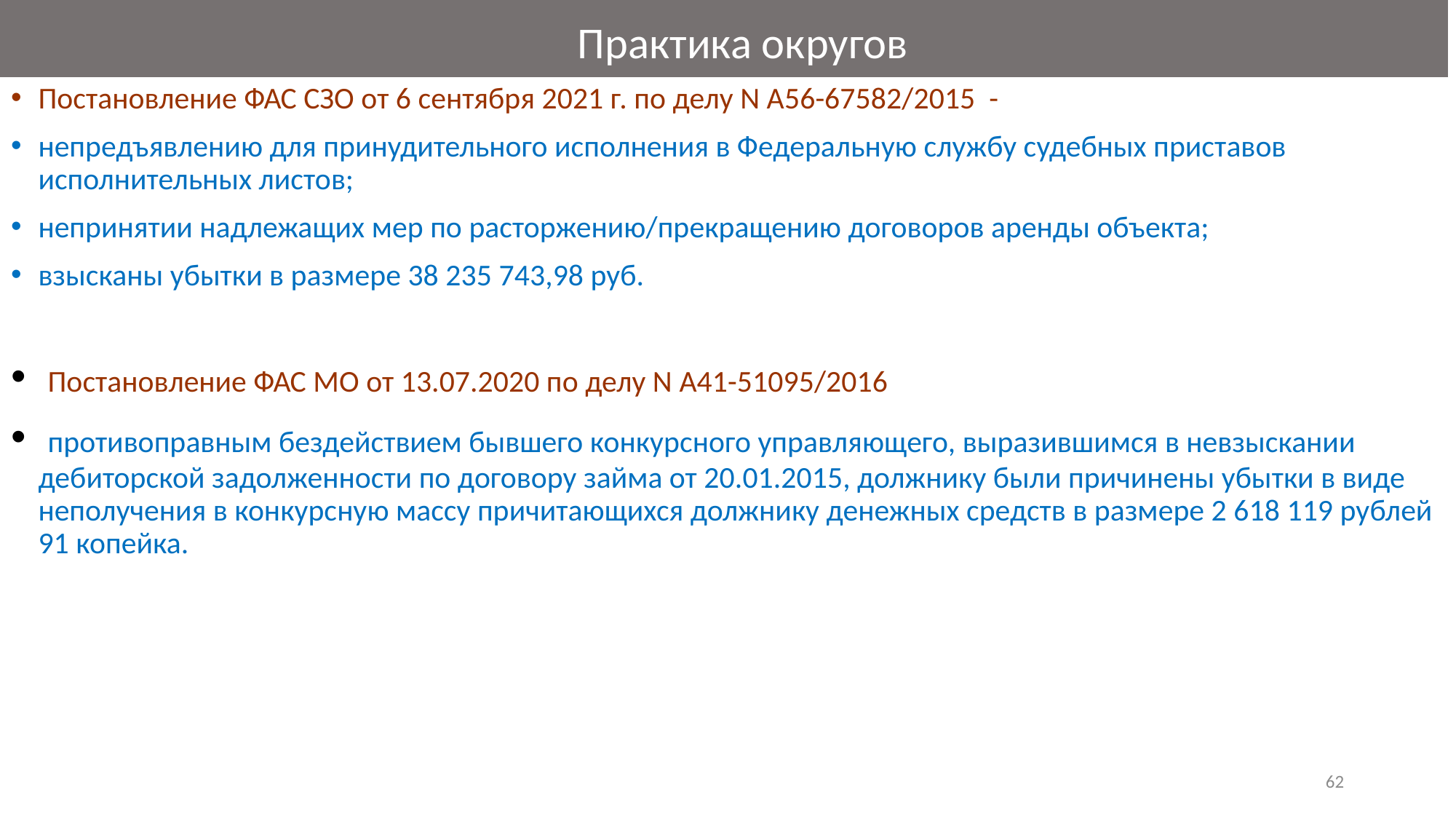

# Практика округов
Постановление ФАС СЗО от 6 сентября 2021 г. по делу N А56-67582/2015  -
непредъявлению для принудительного исполнения в Федеральную службу судебных приставов исполнительных листов;
непринятии надлежащих мер по расторжению/прекращению договоров аренды объекта;
взысканы убытки в размере 38 235 743,98 руб.

 Постановление ФАС МО от 13.07.2020 по делу N А41-51095/2016
 противоправным бездействием бывшего конкурсного управляющего, выразившимся в невзыскании дебиторской задолженности по договору займа от 20.01.2015, должнику были причинены убытки в виде неполучения в конкурсную массу причитающихся должнику денежных средств в размере 2 618 119 рублей 91 копейка.

62